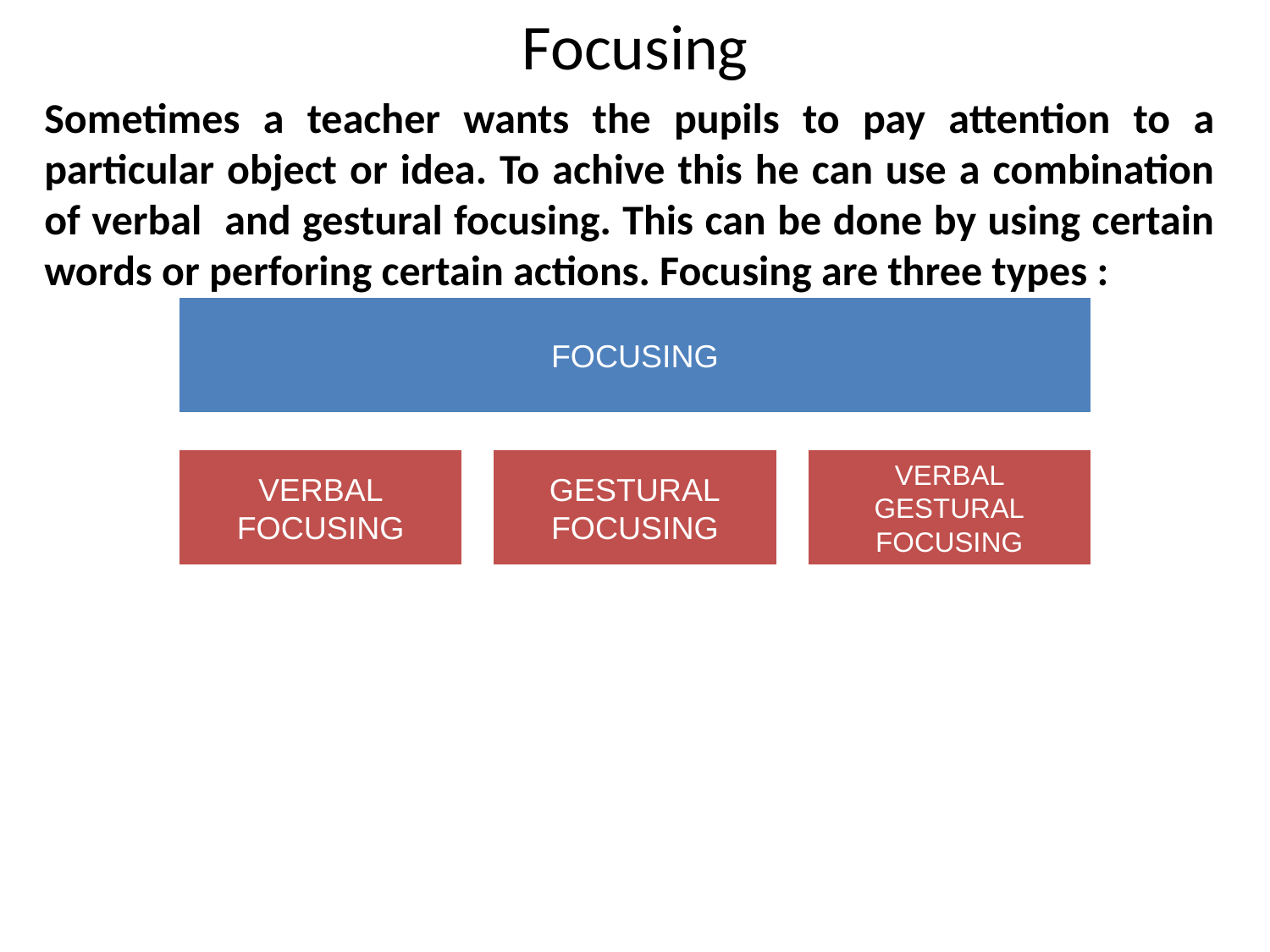

Focusing
Sometimes a teacher wants the pupils to pay attention to a particular object or idea. To achive this he can use a combination of verbal  and gestural focusing. This can be done by using certain words or perforing certain actions. Focusing are three types :
FOCUSING
VERBAL
FOCUSING
GESTURAL
FOCUSING
VERBAL GESTURAL
FOCUSING